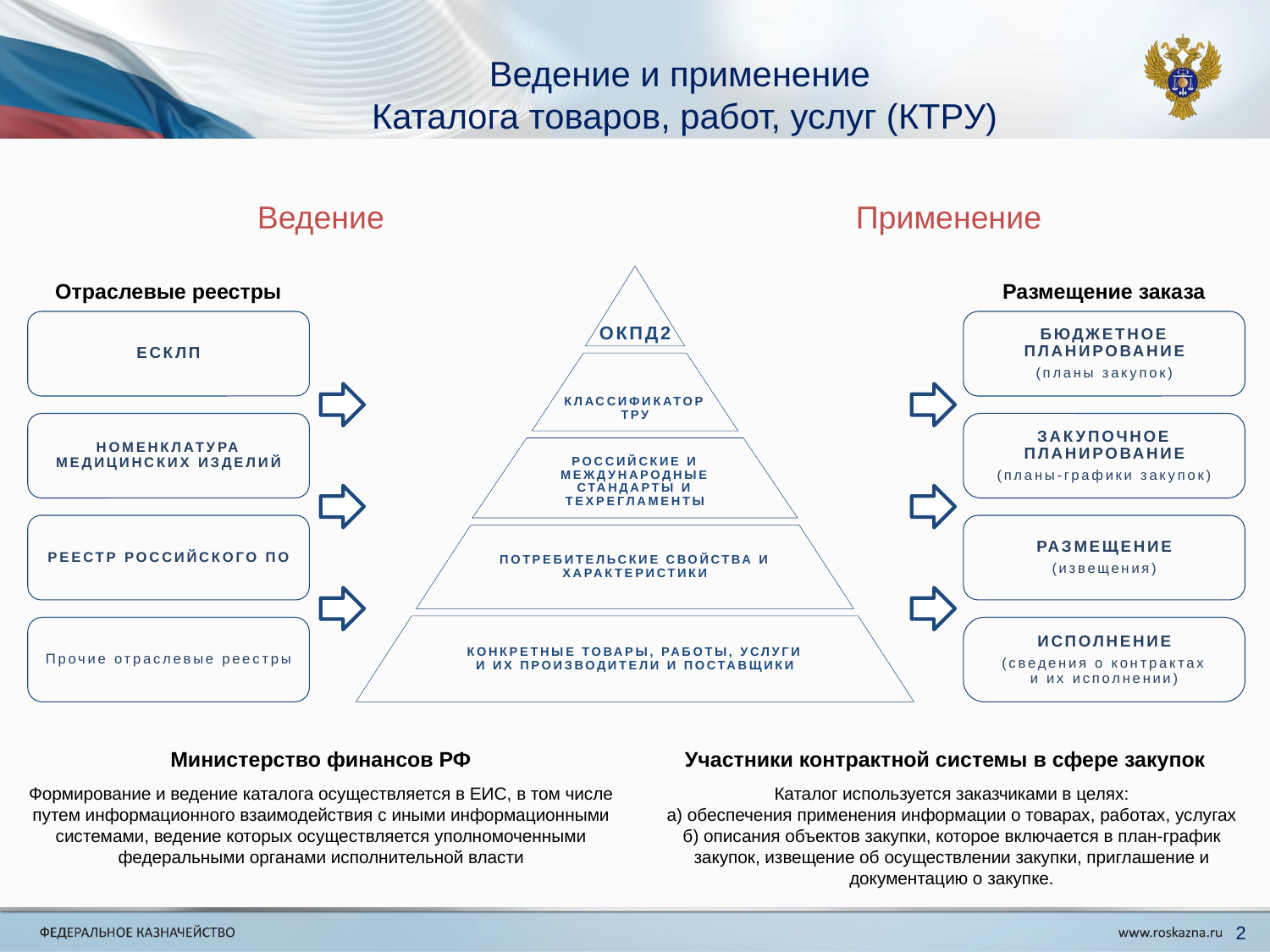

Ведение и применение
Каталога товаров, работ, услуг (КТРУ)
Ведение
Применение
ОКПД2
Отраслевые реестры
Размещение заказа
ЕСКЛП
БЮДЖЕТНОЕ ПЛАНИРОВАНИЕ
(планы закупок)
КЛАССИФИКАТОР
ТРУ

НОМЕНКЛАТУРА МЕДИЦИНСКИХ ИЗДЕЛИЙ
ЗАКУПОЧНОЕ ПЛАНИРОВАНИЕ
(планы-графики закупок)
РОССИЙСКИЕ И МЕЖДУНАРОДНЫЕ СТАНДАРТЫ И ТЕХРЕГЛАМЕНТЫ

РЕЕСТР РОССИЙСКОГО ПО
РАЗМЕЩЕНИЕ
(извещения)
ПОТРЕБИТЕЛЬСКИЕ СВОЙСТВА И ХАРАКТЕРИСТИКИ

КОНКРЕТНЫЕ ТОВАРЫ, РАБОТЫ, УСЛУГИ
И ИХ ПРОИЗВОДИТЕЛИ И ПОСТАВЩИКИ
Прочие отраслевые реестры
ИСПОЛНЕНИЕ
(сведения о контрактах
и их исполнении)
Министерство финансов РФ
Участники контрактной системы в сфере закупок
Формирование и ведение каталога осуществляется в ЕИС, в том числе путем информационного взаимодействия с иными информационными системами, ведение которых осуществляется уполномоченными федеральными органами исполнительной власти
Каталог используется заказчиками в целях:
а) обеспечения применения информации о товарах, работах, услугах
б) описания объектов закупки, которое включается в план-график закупок, извещение об осуществлении закупки, приглашение и документацию о закупке.
2